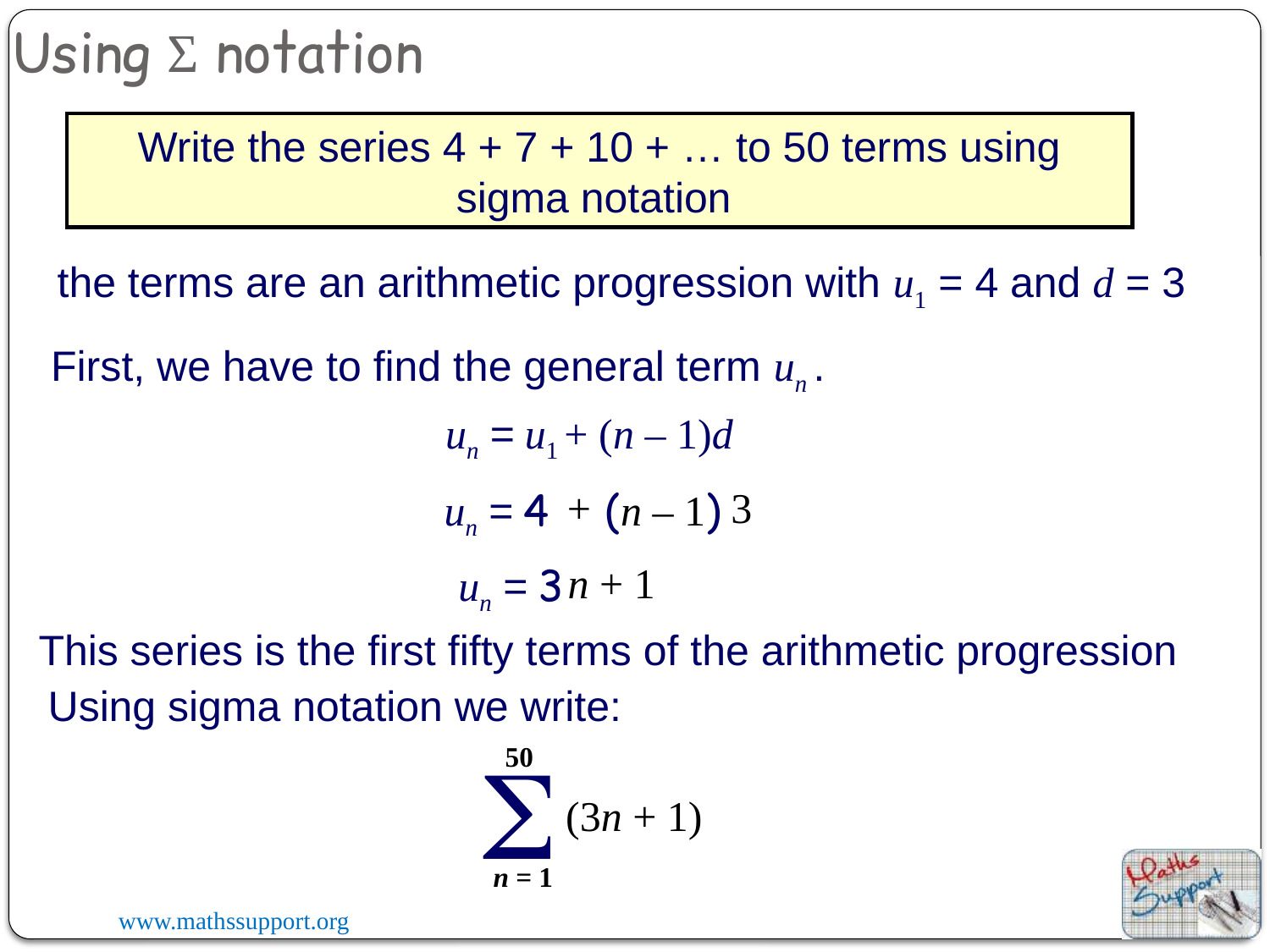

Using Σ notation
Write the series 4 + 7 + 10 + … to 50 terms using sigma notation
the terms are an arithmetic progression with u1 = 4 and d = 3
First, we have to find the general term un .
un = u1 + (n – 1)d
+
3
(n – 1)
un = 4
n + 1
un = 3
This series is the first fifty terms of the arithmetic progression
Using sigma notation we write:
Σ
50
(3n + 1)
n = 1